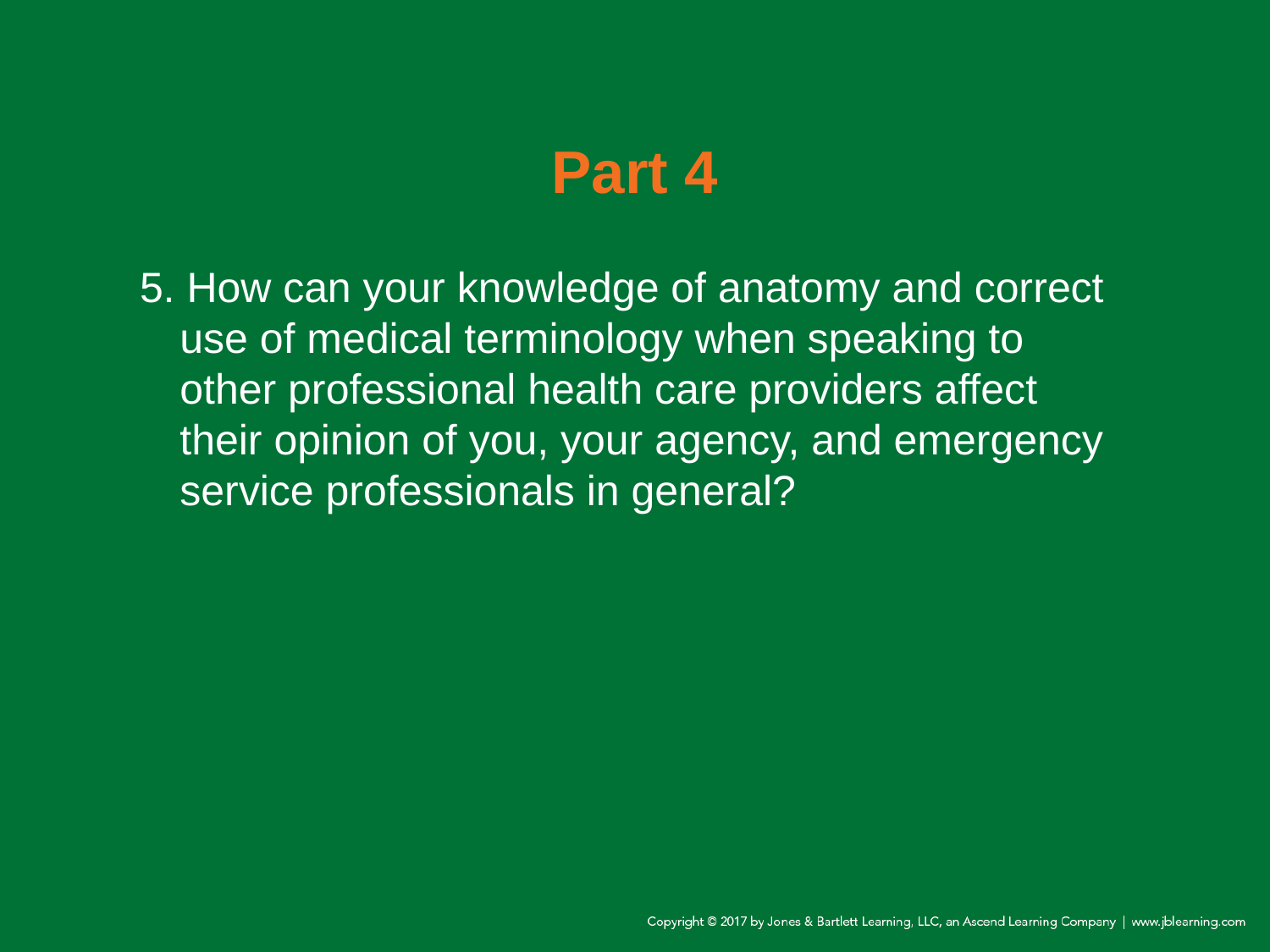

# Part 4
5. How can your knowledge of anatomy and correct use of medical terminology when speaking to other professional health care providers affect their opinion of you, your agency, and emergency service professionals in general?